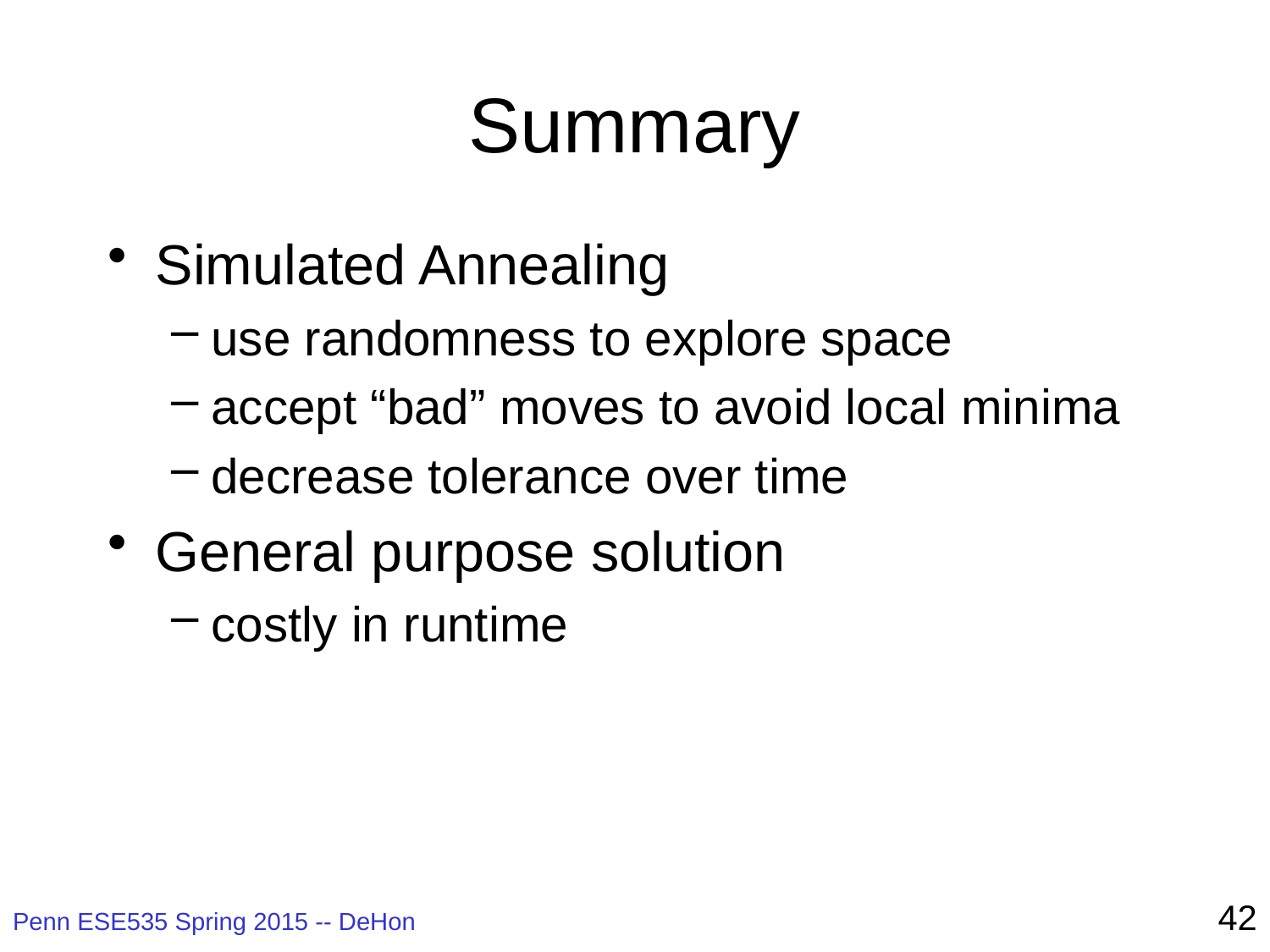

# Summary
Simulated Annealing
use randomness to explore space
accept “bad” moves to avoid local minima
decrease tolerance over time
General purpose solution
costly in runtime

42
Penn ESE535 Spring 2015 -- DeHon